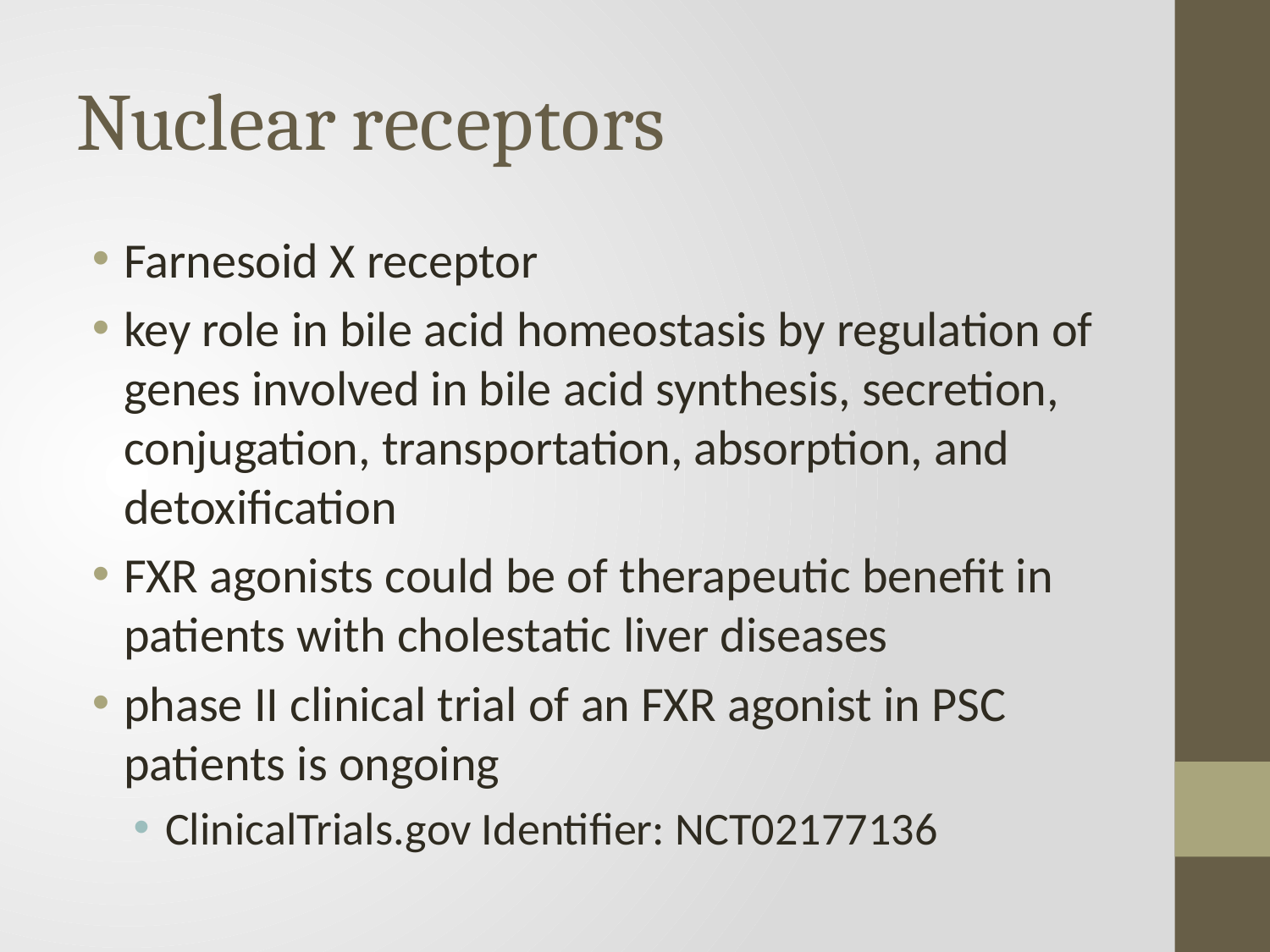

# Nuclear receptors
Farnesoid X receptor
key role in bile acid homeostasis by regulation of genes involved in bile acid synthesis, secretion, conjugation, transportation, absorption, and detoxification
FXR agonists could be of therapeutic benefit in patients with cholestatic liver diseases
phase II clinical trial of an FXR agonist in PSC patients is ongoing
ClinicalTrials.gov Identifier: NCT02177136